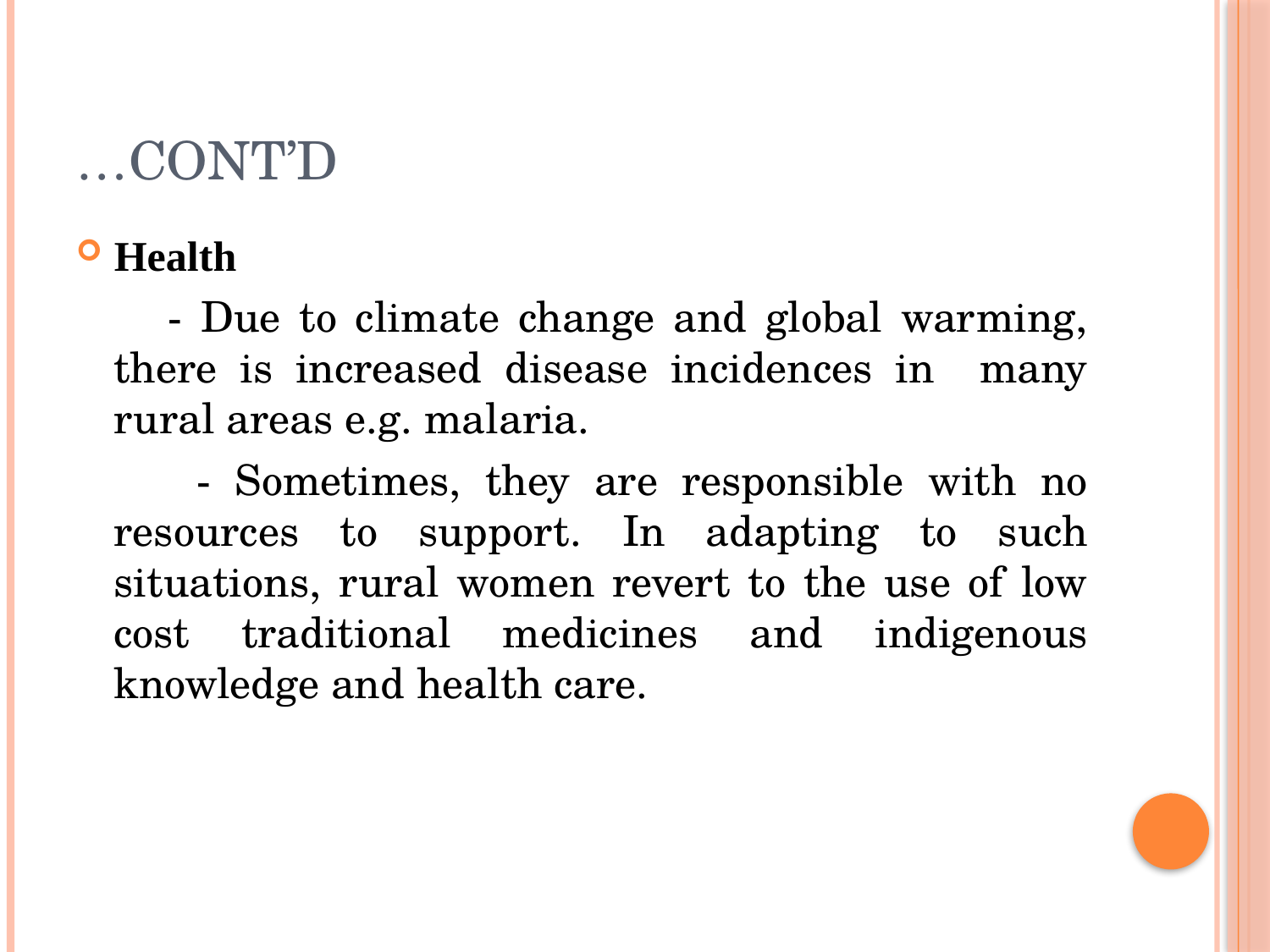

# …Cont’d
Health
     - Due to climate change and global warming, there is increased disease incidences in  many rural areas e.g. malaria.
     - Sometimes, they are responsible with no resources to support. In adapting to such situations, rural women revert to the use of low cost traditional medicines and indigenous knowledge and health care.